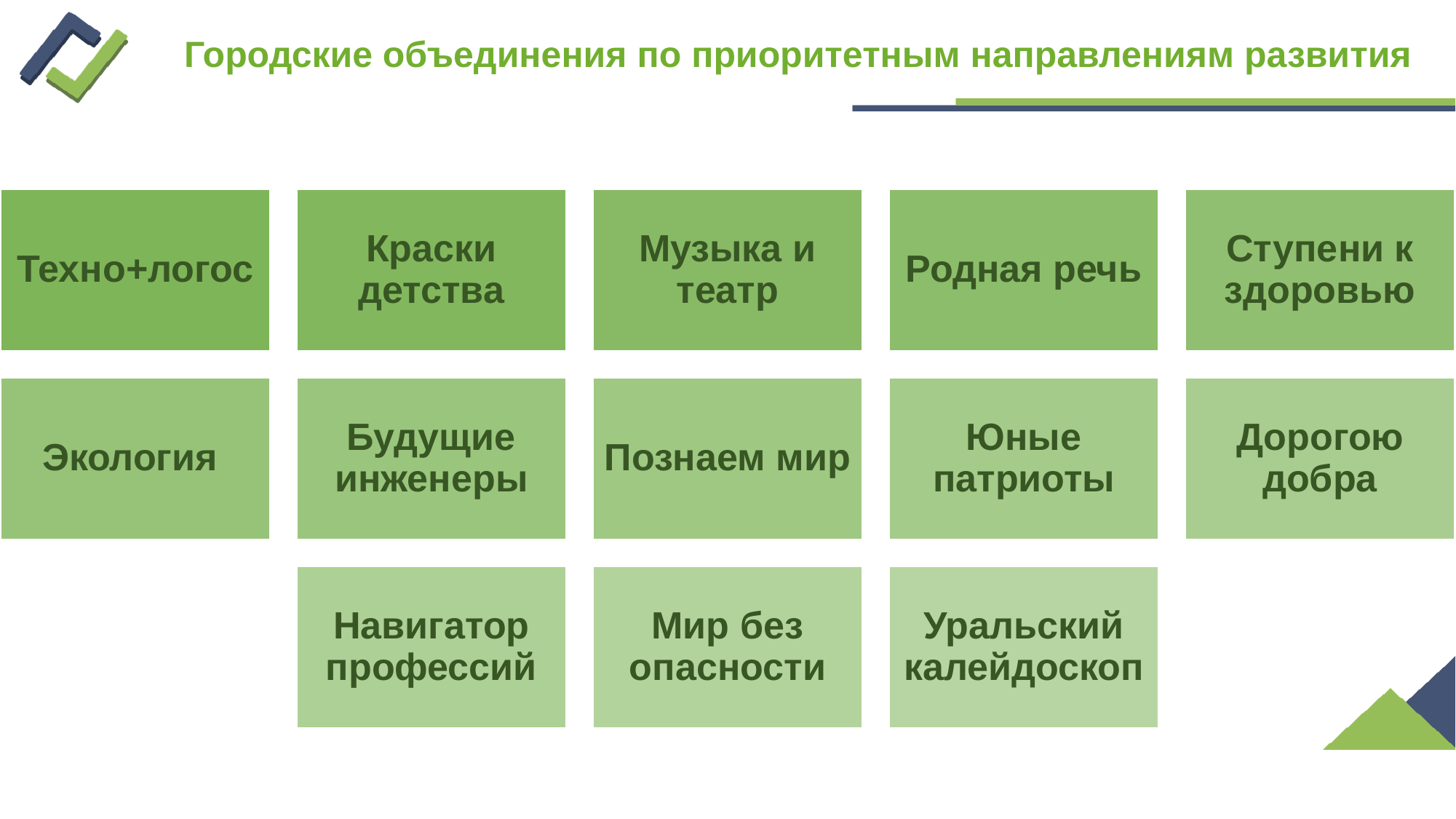

# Городские объединения по приоритетным направлениям развития
Техно+логос
Краски детства
Музыка и театр
Родная речь
Ступени к здоровью
Экология
Будущие инженеры
Познаем мир
Юные патриоты
Дорогою добра
Навигатор профессий
Мир без опасности
Уральский калейдоскоп